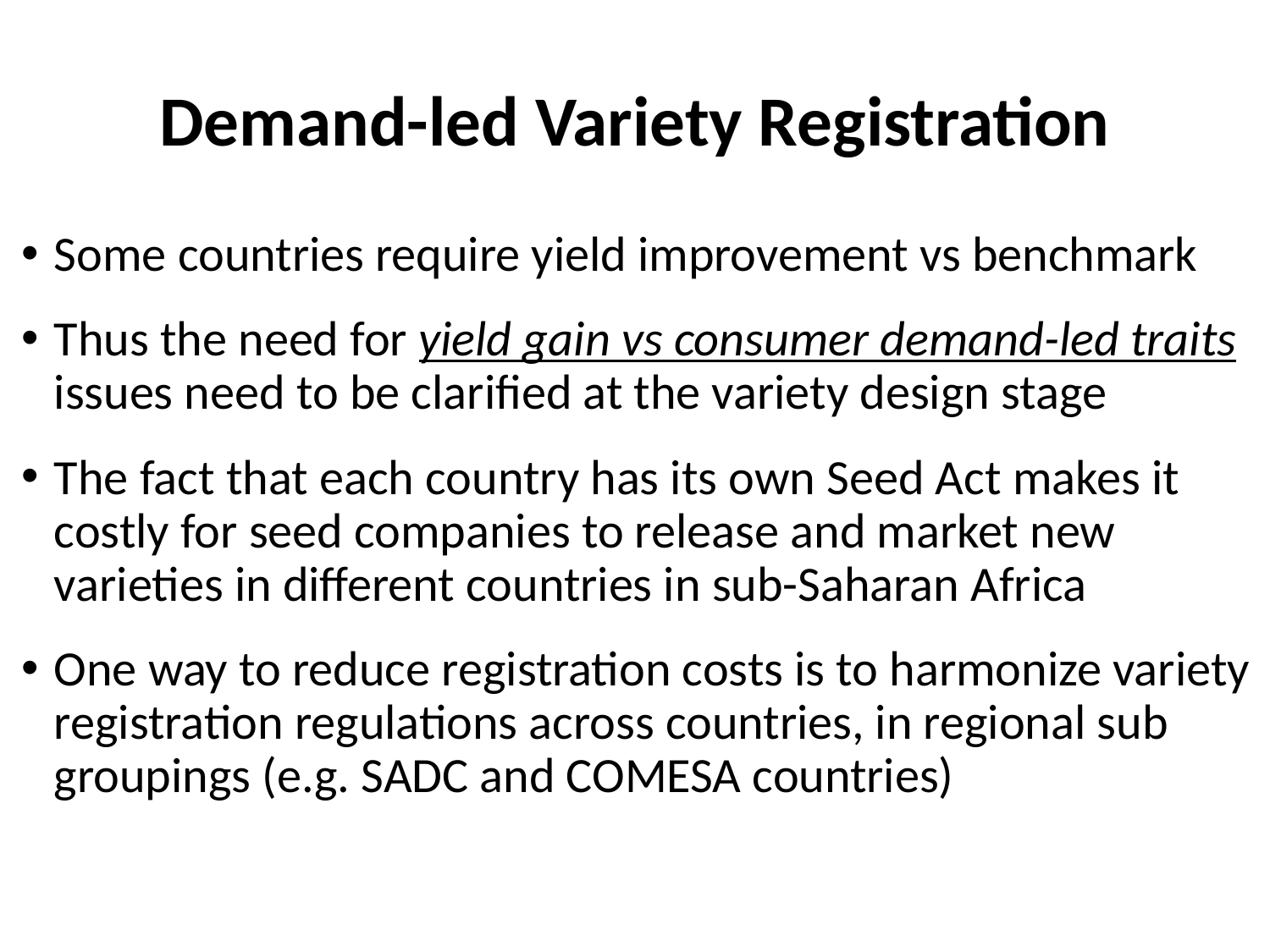

# Demand-led Variety Registration
Some countries require yield improvement vs benchmark
Thus the need for yield gain vs consumer demand-led traits issues need to be clarified at the variety design stage
The fact that each country has its own Seed Act makes it costly for seed companies to release and market new varieties in different countries in sub-Saharan Africa
One way to reduce registration costs is to harmonize variety registration regulations across countries, in regional sub groupings (e.g. SADC and COMESA countries)